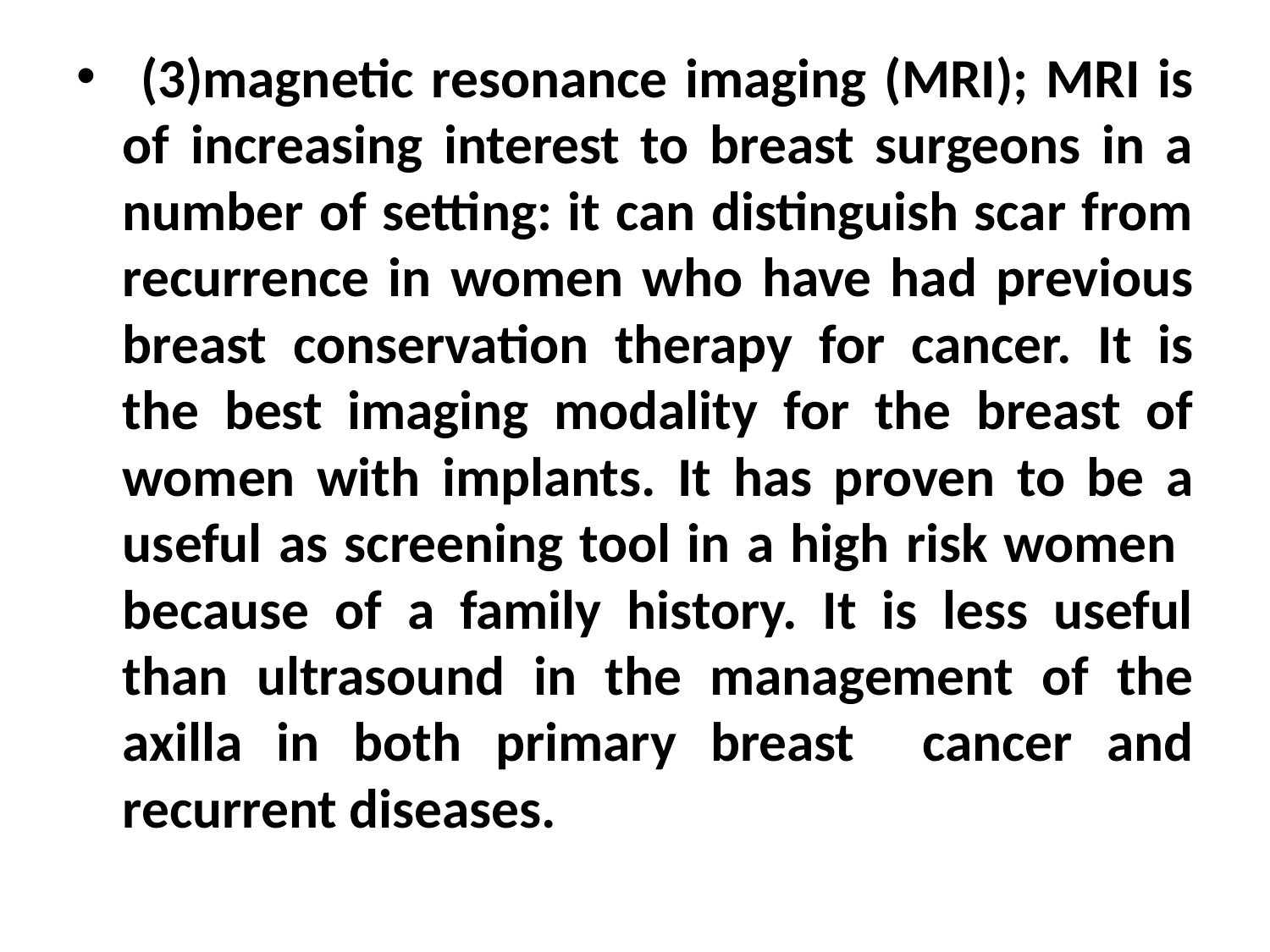

(3)magnetic resonance imaging (MRI); MRI is of increasing interest to breast surgeons in a number of setting: it can distinguish scar from recurrence in women who have had previous breast conservation therapy for cancer. It is the best imaging modality for the breast of women with implants. It has proven to be a useful as screening tool in a high risk women  because of a family history. It is less useful than ultrasound in the management of the axilla in both primary breast  cancer and recurrent diseases.